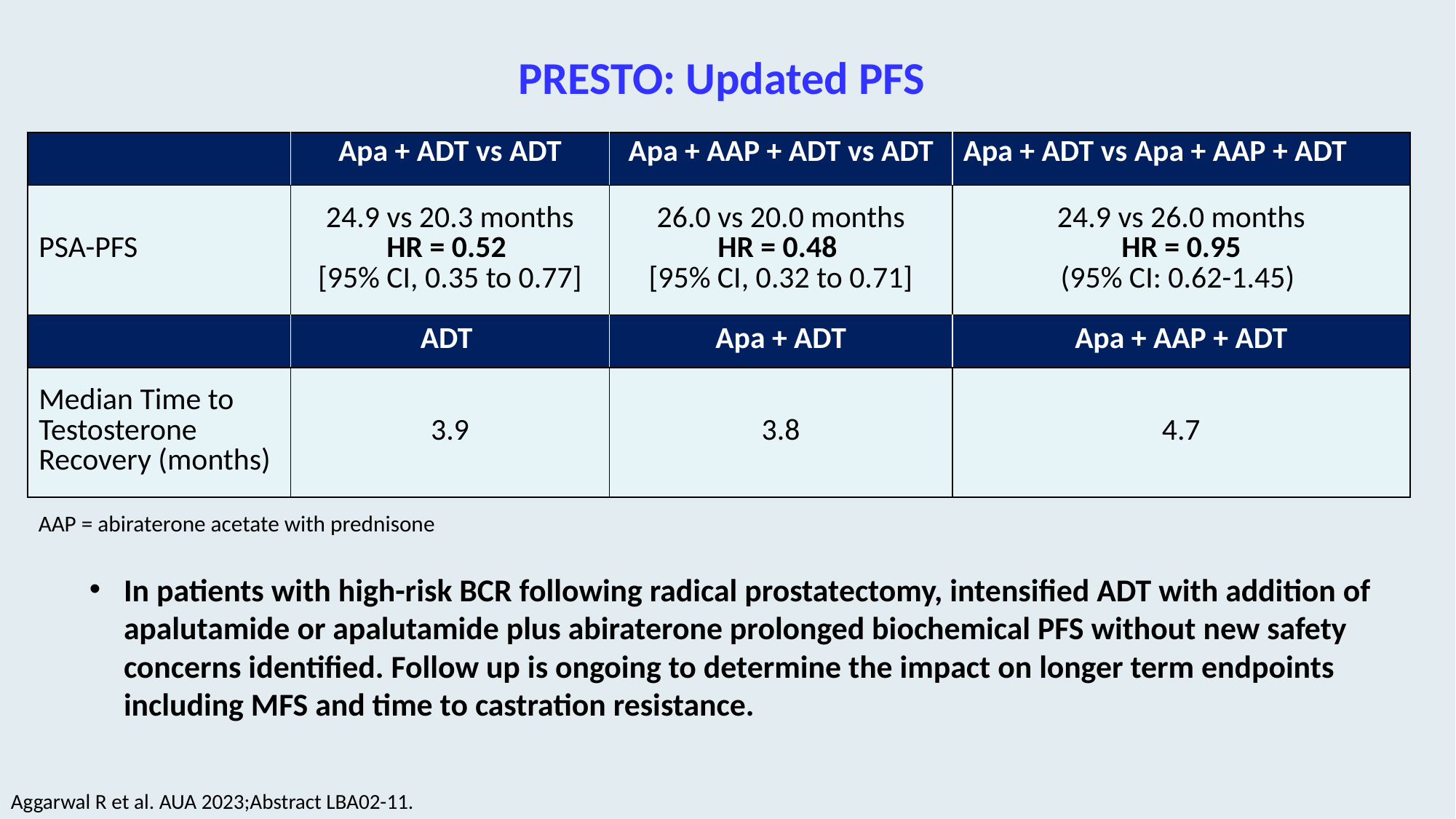

# PRESTO: Updated PFS
|  | Apa + ADT vs ADT | Apa + AAP + ADT vs ADT | Apa + ADT vs Apa + AAP + ADT |
| --- | --- | --- | --- |
| PSA-PFS | 24.9 vs 20.3 months HR = 0.52 [95% CI, 0.35 to 0.77] | 26.0 vs 20.0 months HR = 0.48 [95% CI, 0.32 to 0.71] | 24.9 vs 26.0 months HR = 0.95 (95% CI: 0.62-1.45) |
|  | ADT | Apa + ADT | Apa + AAP + ADT |
| Median Time to Testosterone Recovery (months) | 3.9 | 3.8 | 4.7 |
AAP = abiraterone acetate with prednisone
In patients with high-risk BCR following radical prostatectomy, intensified ADT with addition of apalutamide or apalutamide plus abiraterone prolonged biochemical PFS without new safety concerns identified. Follow up is ongoing to determine the impact on longer term endpoints including MFS and time to castration resistance.
Aggarwal R et al. AUA 2023;Abstract LBA02-11.